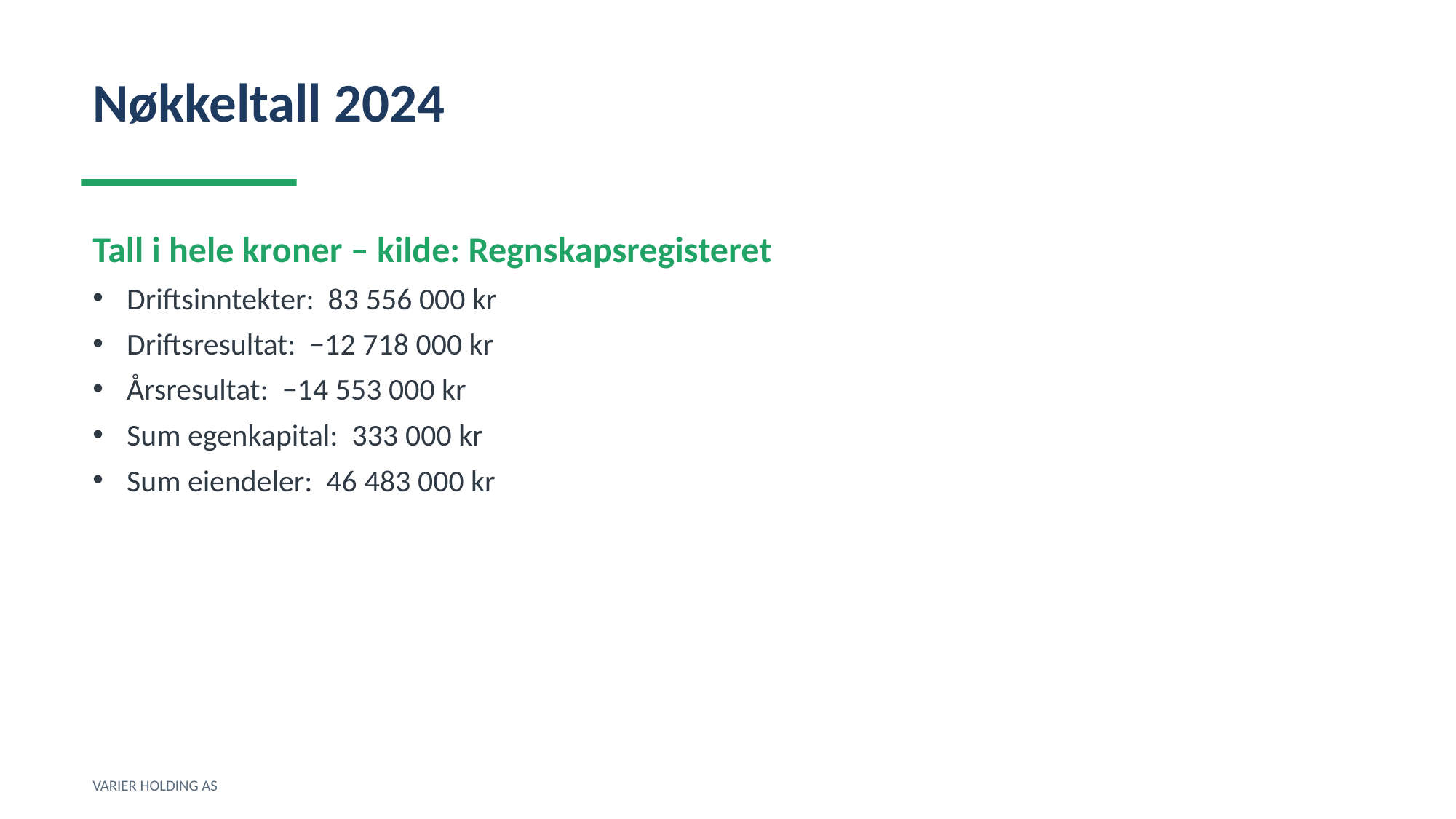

Nøkkeltall 2024

Tall i hele kroner – kilde: Regnskapsregisteret
Driftsinntekter:  83 556 000 kr
Driftsresultat:  −12 718 000 kr
Årsresultat:  −14 553 000 kr
Sum egenkapital:  333 000 kr
Sum eiendeler:  46 483 000 kr
VARIER HOLDING AS